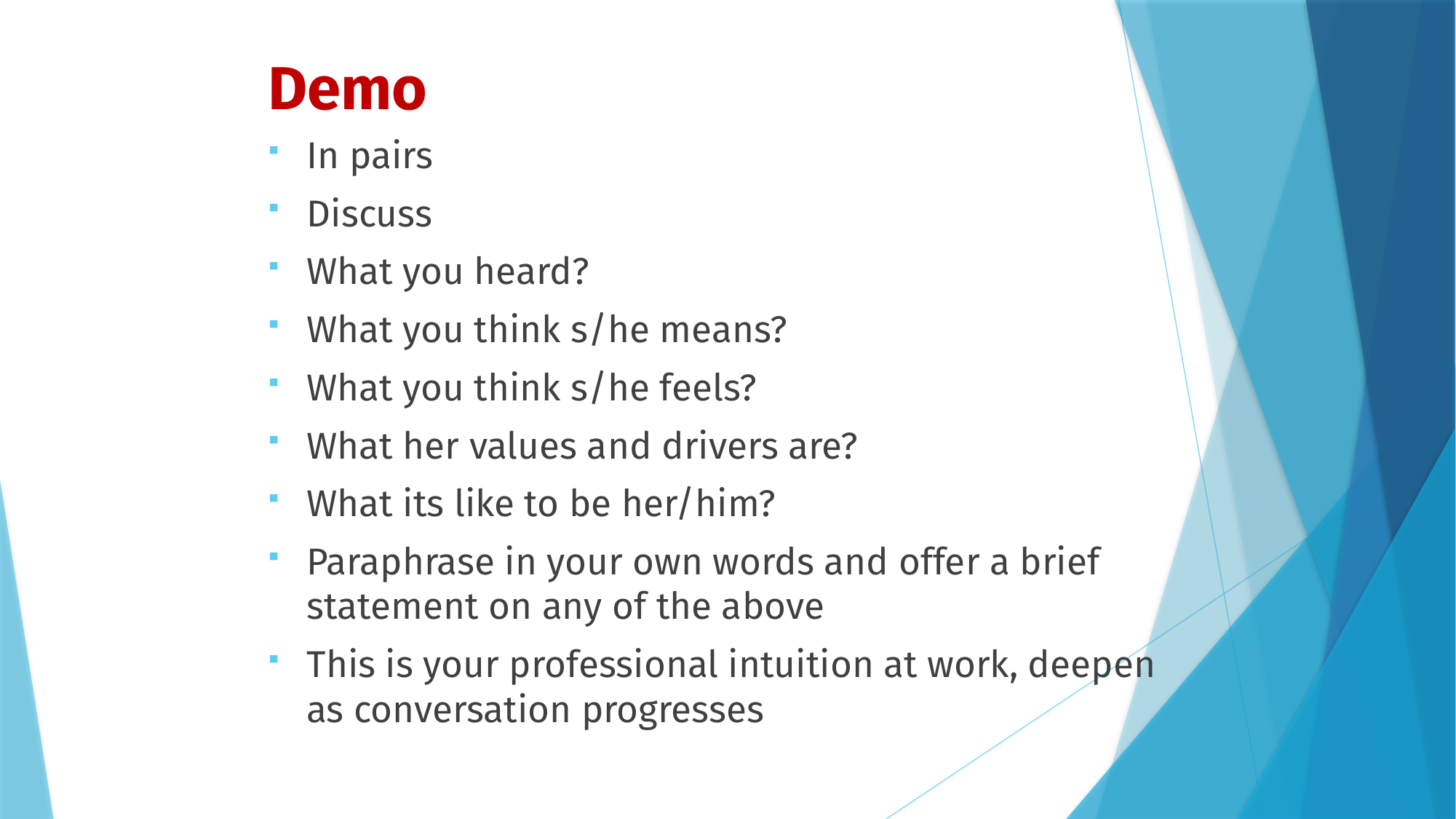

# Demo
In pairs
Discuss
What you heard?
What you think s/he means?
What you think s/he feels?
What her values and drivers are?
What its like to be her/him?
Paraphrase in your own words and offer a brief statement on any of the above
This is your professional intuition at work, deepen as conversation progresses